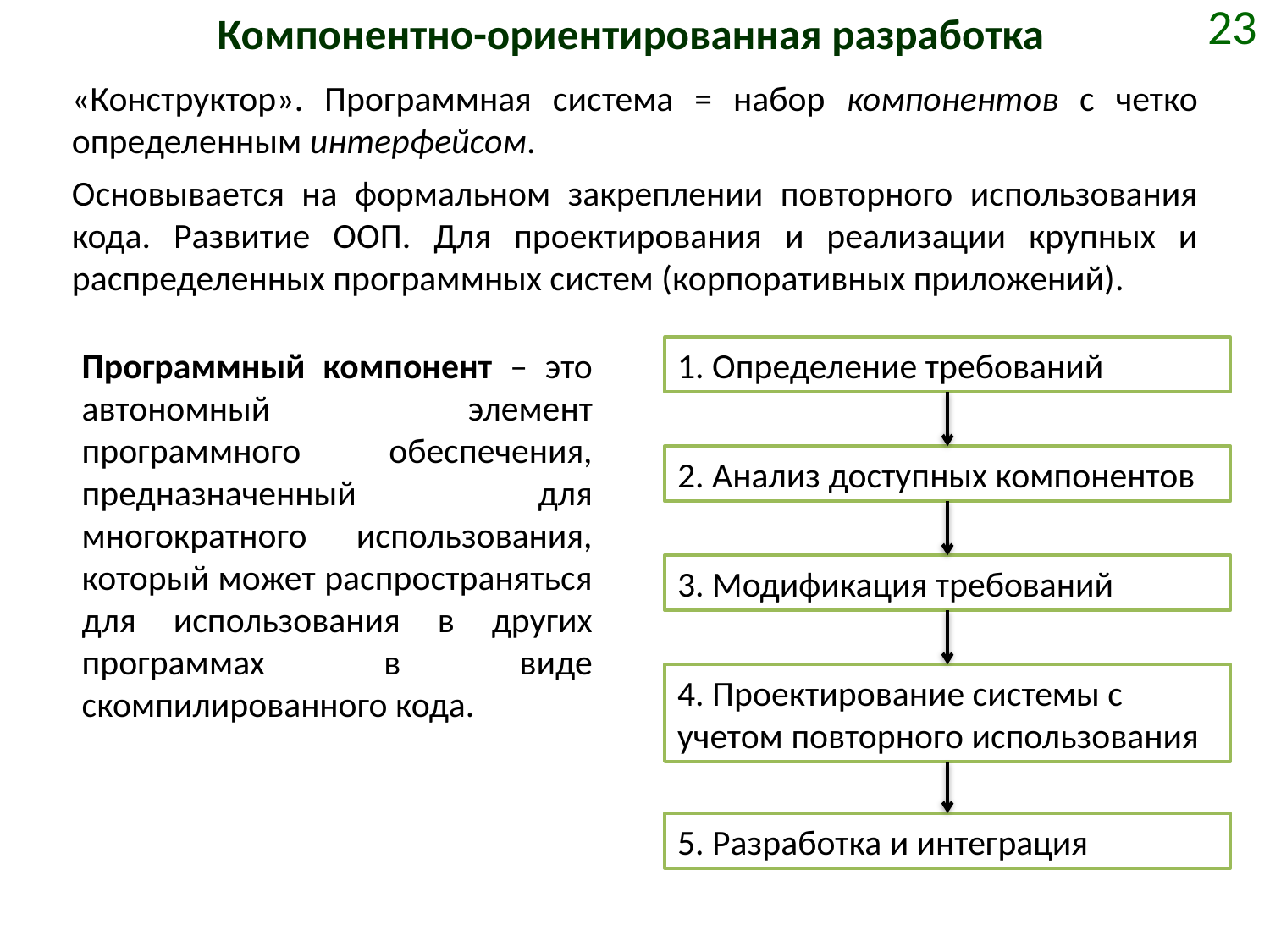

# Компонентно-ориентированная разработка
23
«Конструктор». Программная система = набор компонентов с четко определенным интерфейсом.
Основывается на формальном закреплении повторного использования кода. Развитие ООП. Для проектирования и реализации крупных и распределенных программных систем (корпоративных приложений).
Программный компонент – это автономный элемент программного обеспечения, предназначенный для многократного использования, который может распространяться для использования в других программах в виде скомпилированного кода.
1. Определение требований
2. Анализ доступных компонентов
3. Модификация требований
4. Проектирование системы с учетом повторного использования
5. Разработка и интеграция